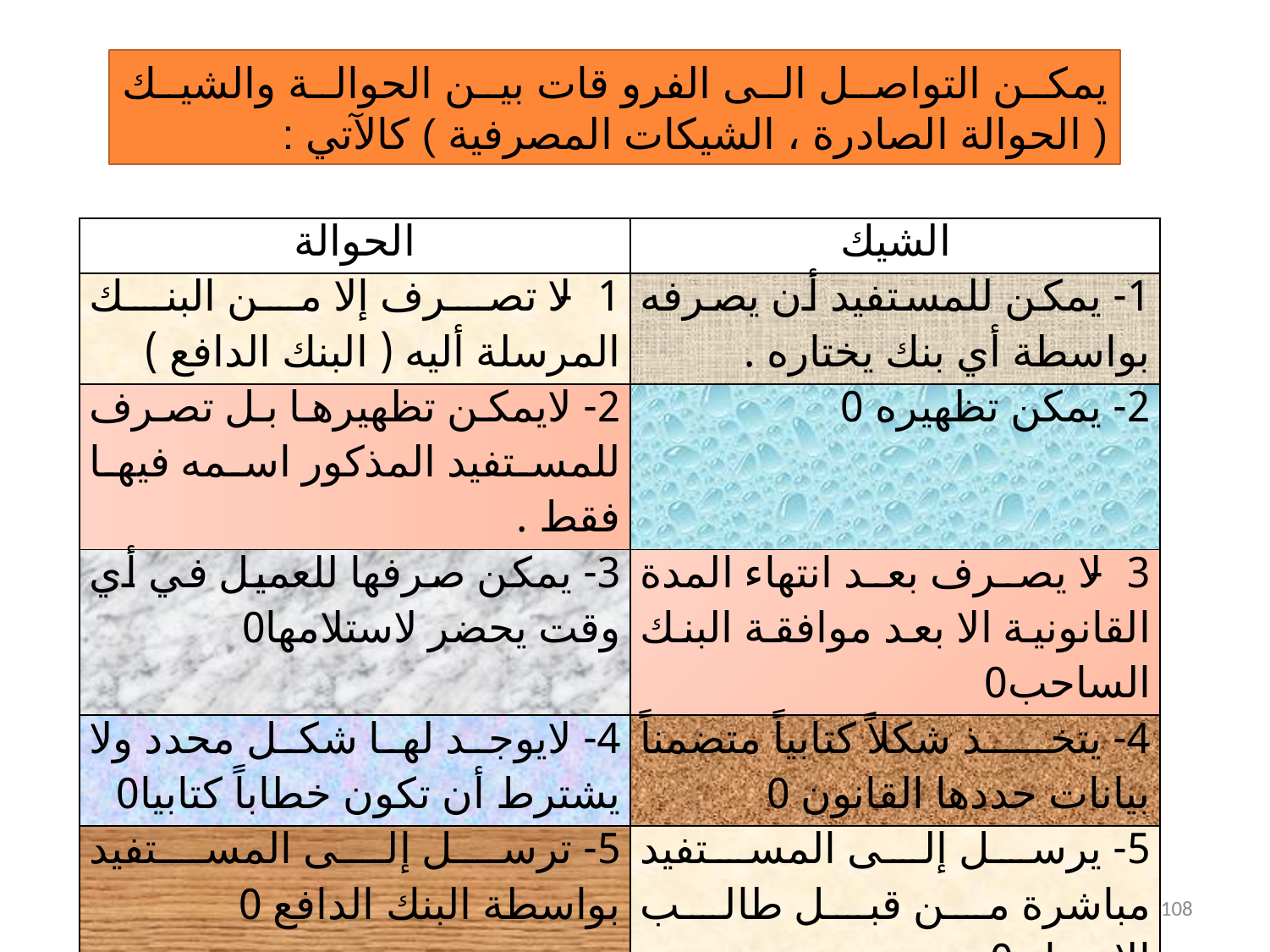

يمكن التواصل الى الفرو قات بين الحوالة والشيك ( الحوالة الصادرة ، الشيكات المصرفية ) كالآتي :
| الحوالة | الشيك |
| --- | --- |
| 1- لا تصرف إلا من البنك المرسلة أليه ( البنك الدافع ) | 1- يمكن للمستفيد أن يصرفه بواسطة أي بنك يختاره . |
| 2- لايمكن تظهيرها بل تصرف للمستفيد المذكور اسمه فيها فقط . | 2- يمكن تظهيره 0 |
| 3- يمكن صرفها للعميل في أي وقت يحضر لاستلامها0 | 3- لا يصرف بعد انتهاء المدة القانونية الا بعد موافقة البنك الساحب0 |
| 4- لايوجد لها شكل محدد ولا يشترط أن تكون خطاباً كتابيا0 | 4- يتخذ شكلاً كتابياً متضمناً بيانات حددها القانون 0 |
| 5- ترسل إلى المستفيد بواسطة البنك الدافع 0 | 5- يرسل إلى المستفيد مباشرة من قبل طالب الإصدار 0 |
108